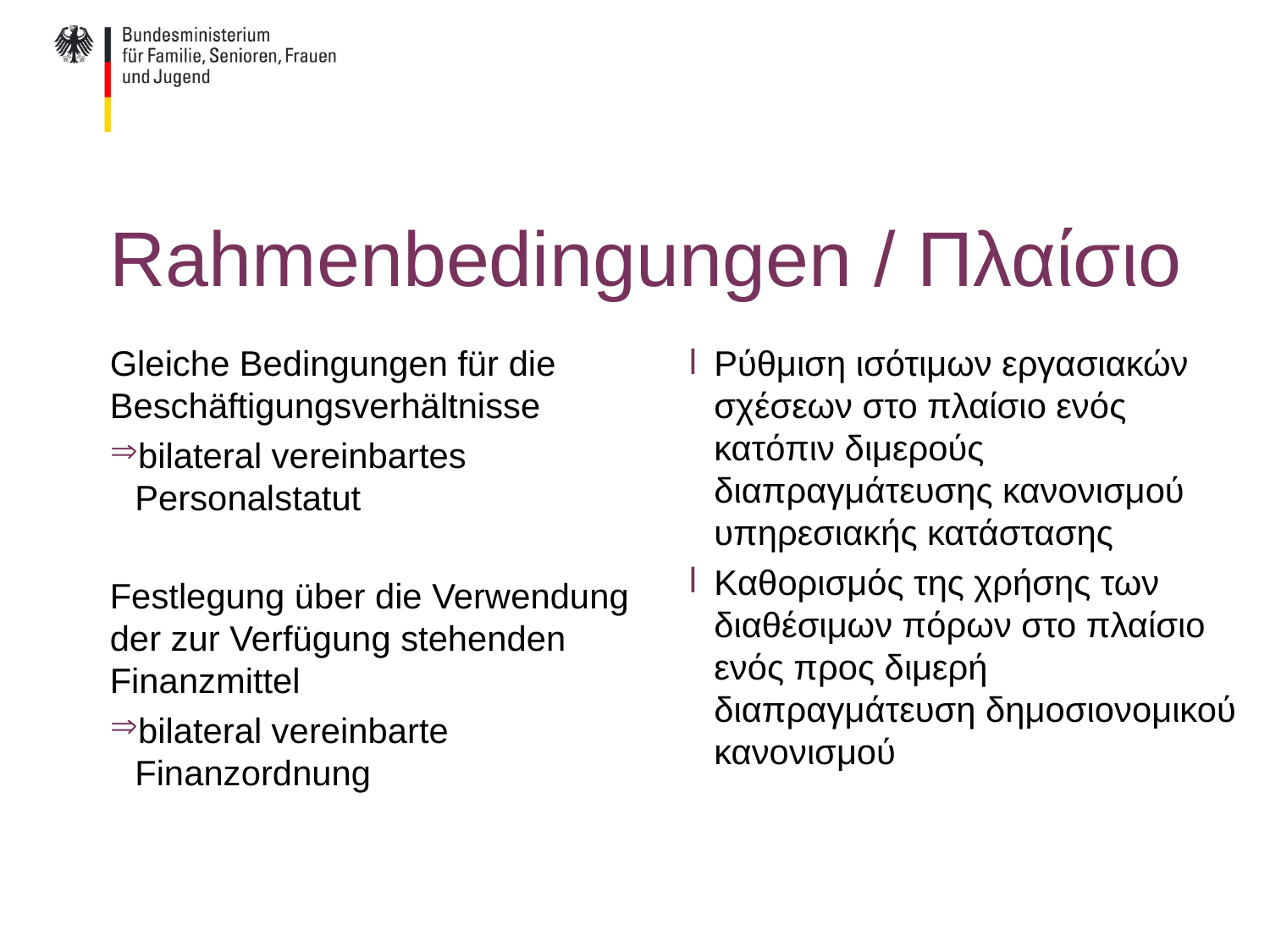

# Rahmenbedingungen / Πλαίσιο
Gleiche Bedingungen für die Beschäftigungsverhältnisse
bilateral vereinbartes Personalstatut

Festlegung über die Verwendung der zur Verfügung stehenden Finanzmittel
bilateral vereinbarte Finanzordnung

Ρύθμιση ισότιμων εργασιακών σχέσεων στο πλαίσιο ενός κατόπιν διμερούς διαπραγμάτευσης κανονισμού υπηρεσιακής κατάστασης
Καθορισμός της χρήσης των διαθέσιμων πόρων στο πλαίσιο ενός προς διμερή διαπραγμάτευση δημοσιονομικού κανονισμού